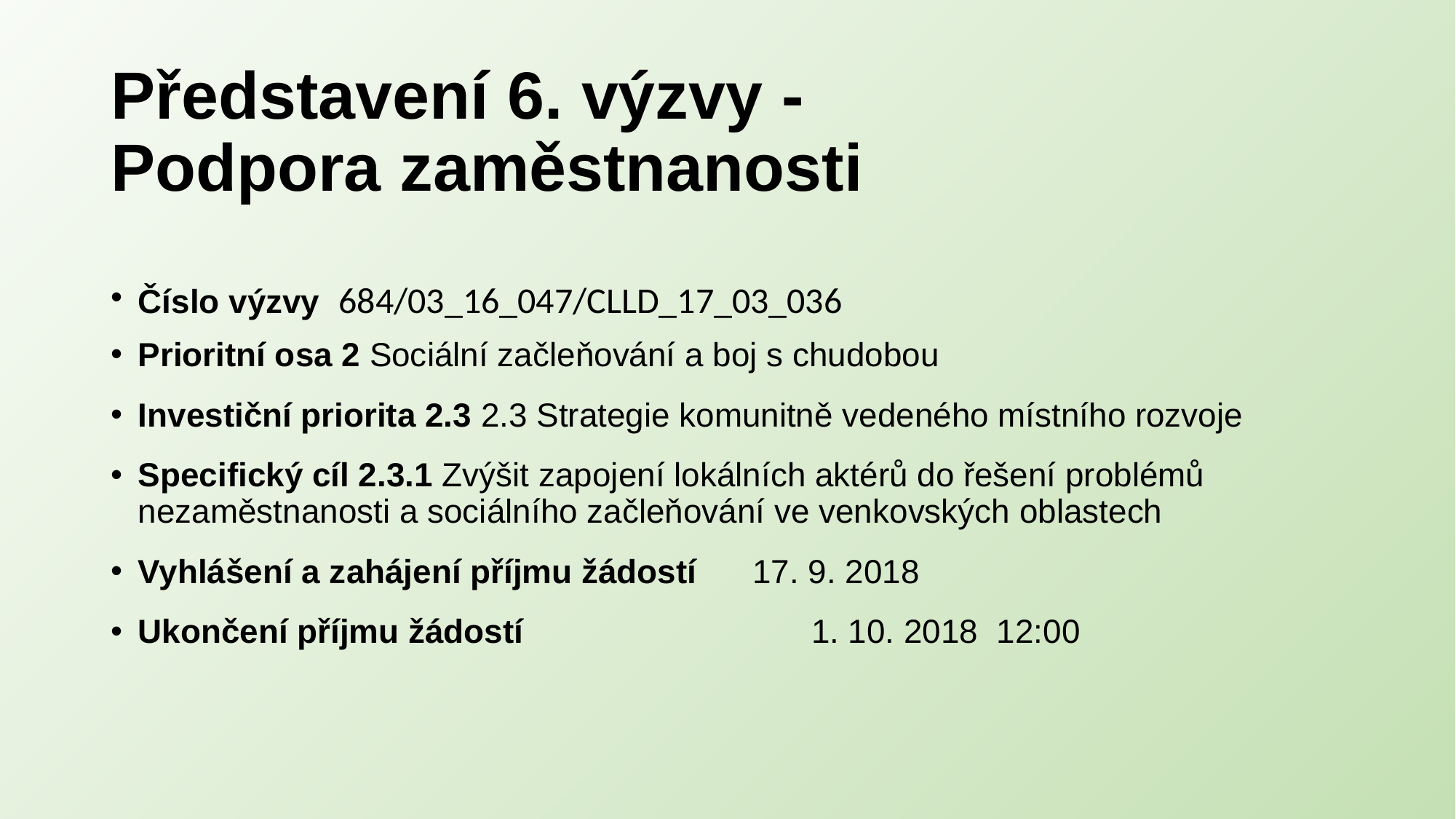

# Představení 6. výzvy - Podpora zaměstnanosti
Číslo výzvy  684/03_16_047/CLLD_17_03_036
Prioritní osa 2 Sociální začleňování a boj s chudobou
Investiční priorita 2.3 2.3 Strategie komunitně vedeného místního rozvoje
Specifický cíl 2.3.1 Zvýšit zapojení lokálních aktérů do řešení problémů nezaměstnanosti a sociálního začleňování ve venkovských oblastech
Vyhlášení a zahájení příjmu žádostí      17. 9. 2018
Ukončení příjmu žádostí                               1. 10. 2018  12:00